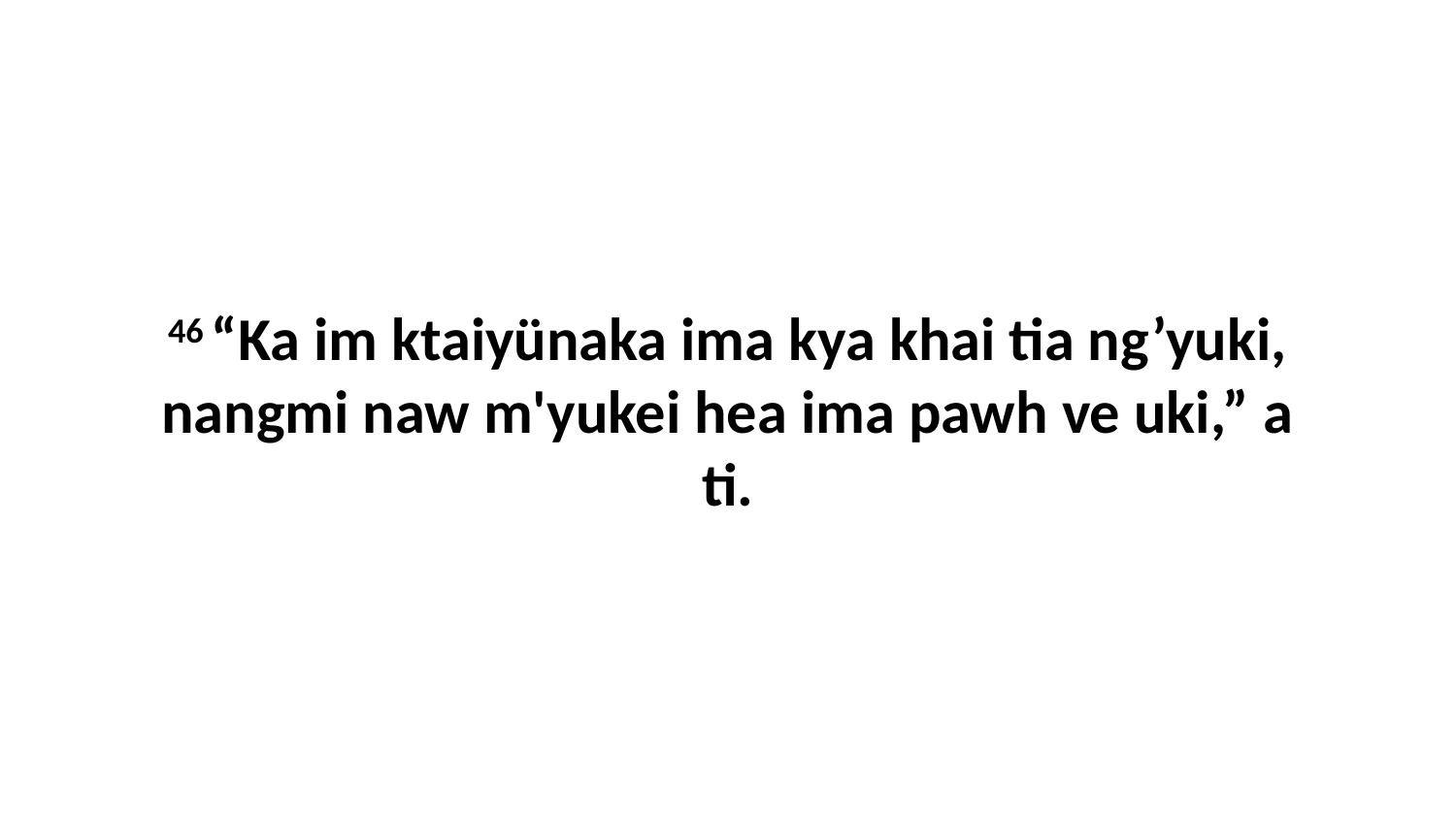

46 “Ka im ktaiyünaka ima kya khai tia ng’yuki, nangmi naw m'yukei hea ima pawh ve uki,” a ti.